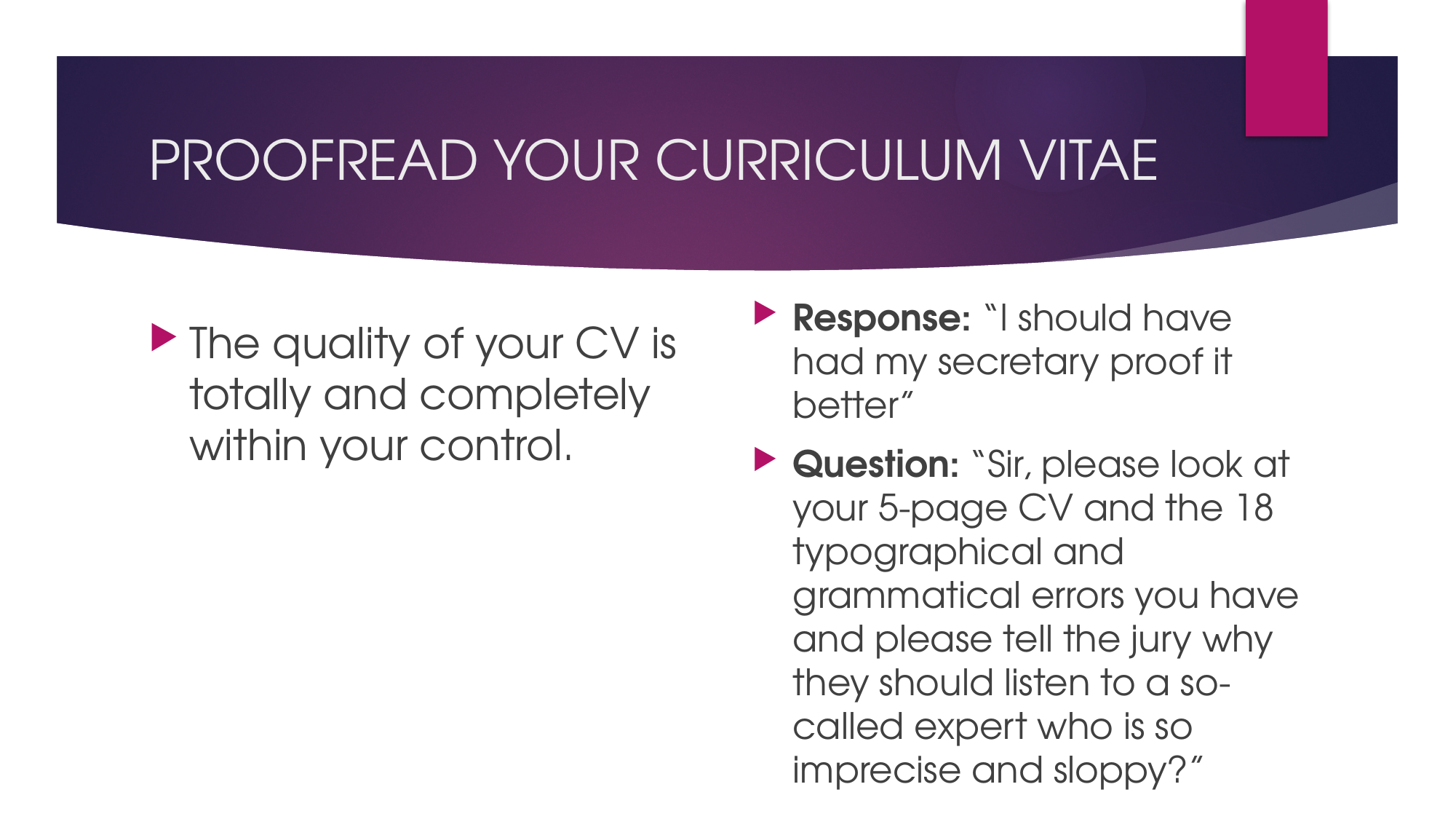

# PROOFREAD YOUR CURRICULUM VITAE
Response: “I should have had my secretary proof it better”
Question: “Sir, please look at your 5-page CV and the 18 typographical and grammatical errors you have and please tell the jury why they should listen to a so-called expert who is so imprecise and sloppy?”
The quality of your CV is totally and completely within your control.